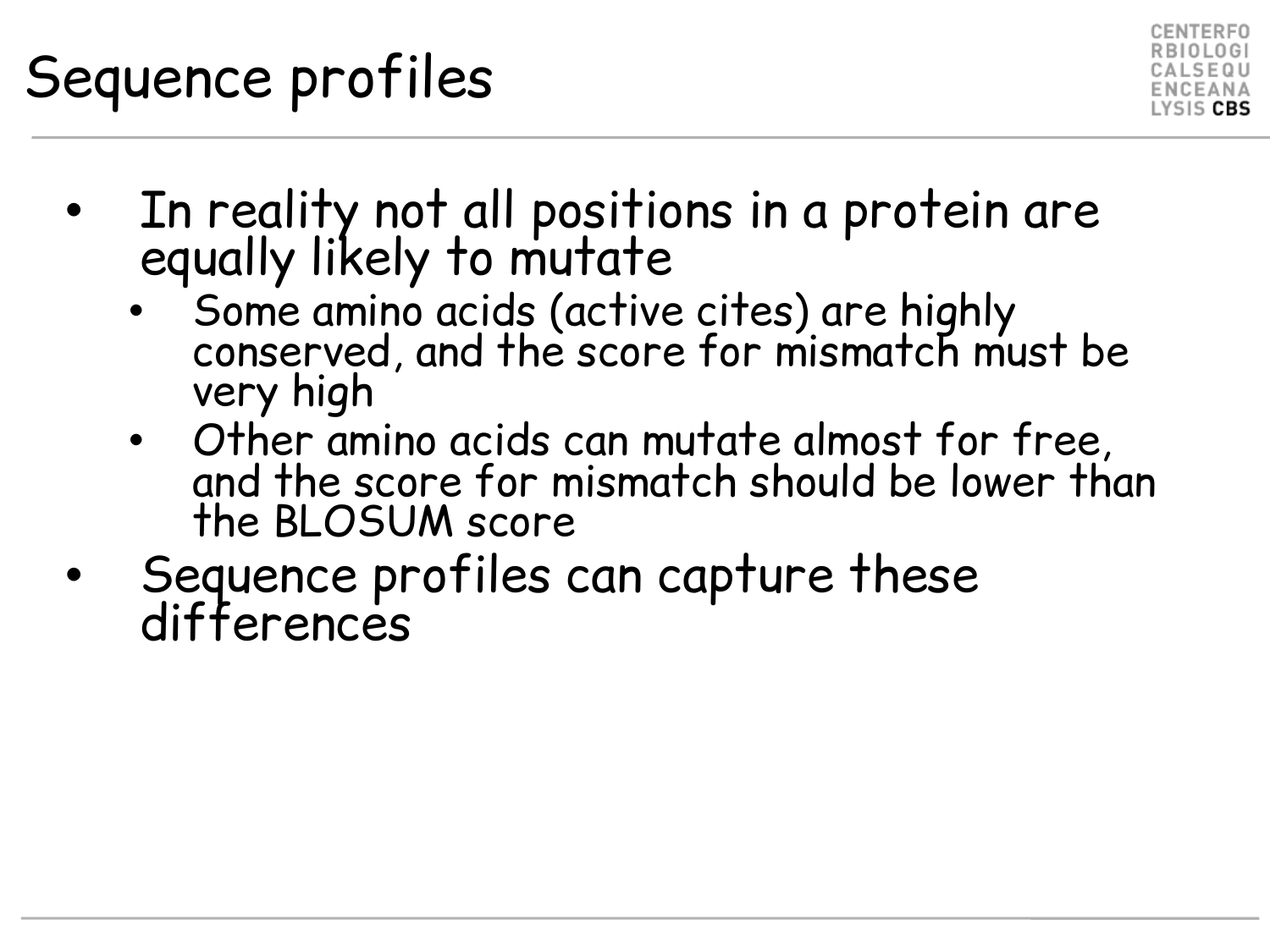

# Sequence profiles
In reality not all positions in a protein are equally likely to mutate
Some amino acids (active cites) are highly conserved, and the score for mismatch must be very high
Other amino acids can mutate almost for free, and the score for mismatch should be lower than the BLOSUM score
Sequence profiles can capture these differences